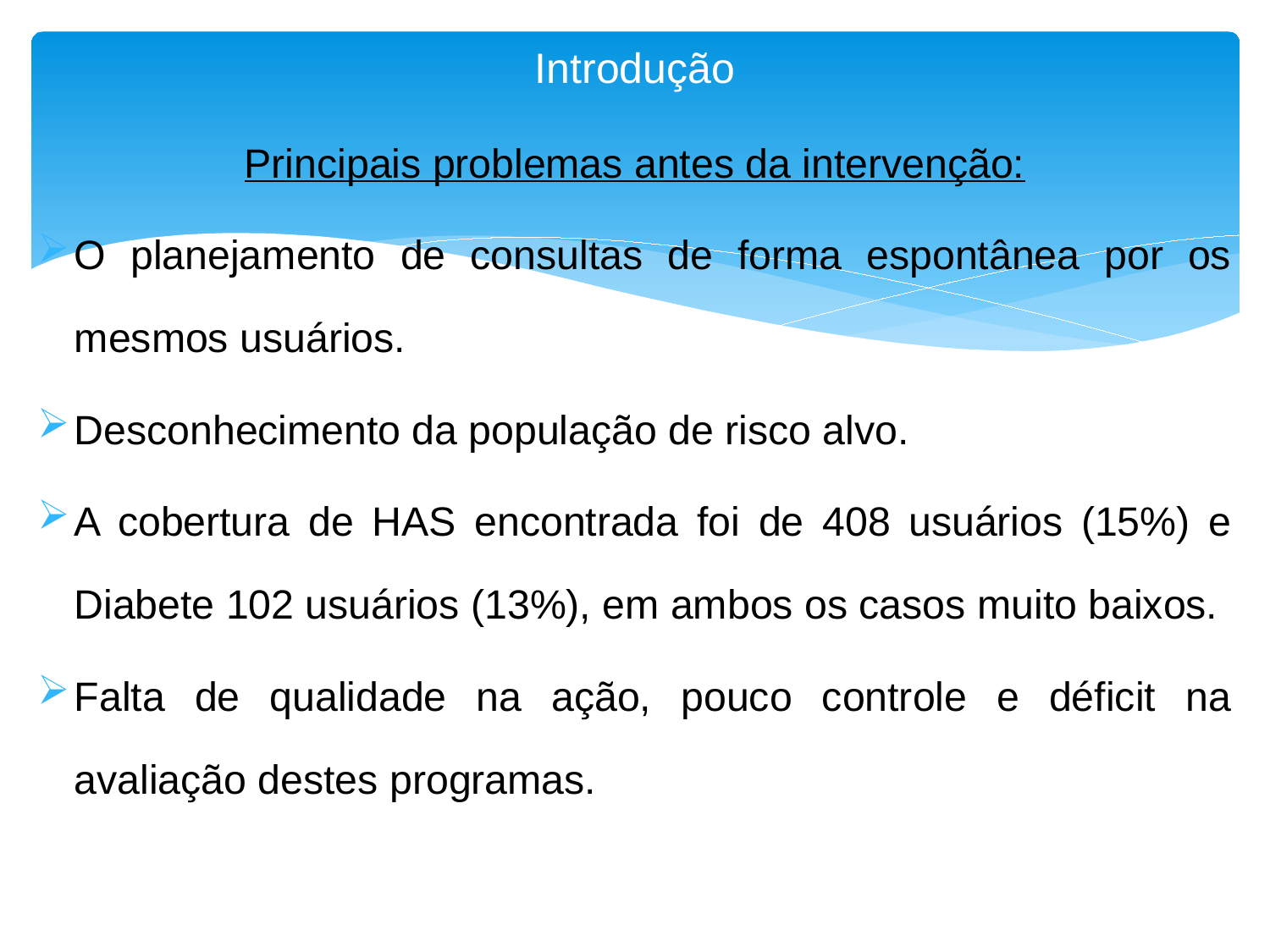

# Introdução
Principais problemas antes da intervenção:
O planejamento de consultas de forma espontânea por os mesmos usuários.
Desconhecimento da população de risco alvo.
A cobertura de HAS encontrada foi de 408 usuários (15%) e Diabete 102 usuários (13%), em ambos os casos muito baixos.
Falta de qualidade na ação, pouco controle e déficit na avaliação destes programas.